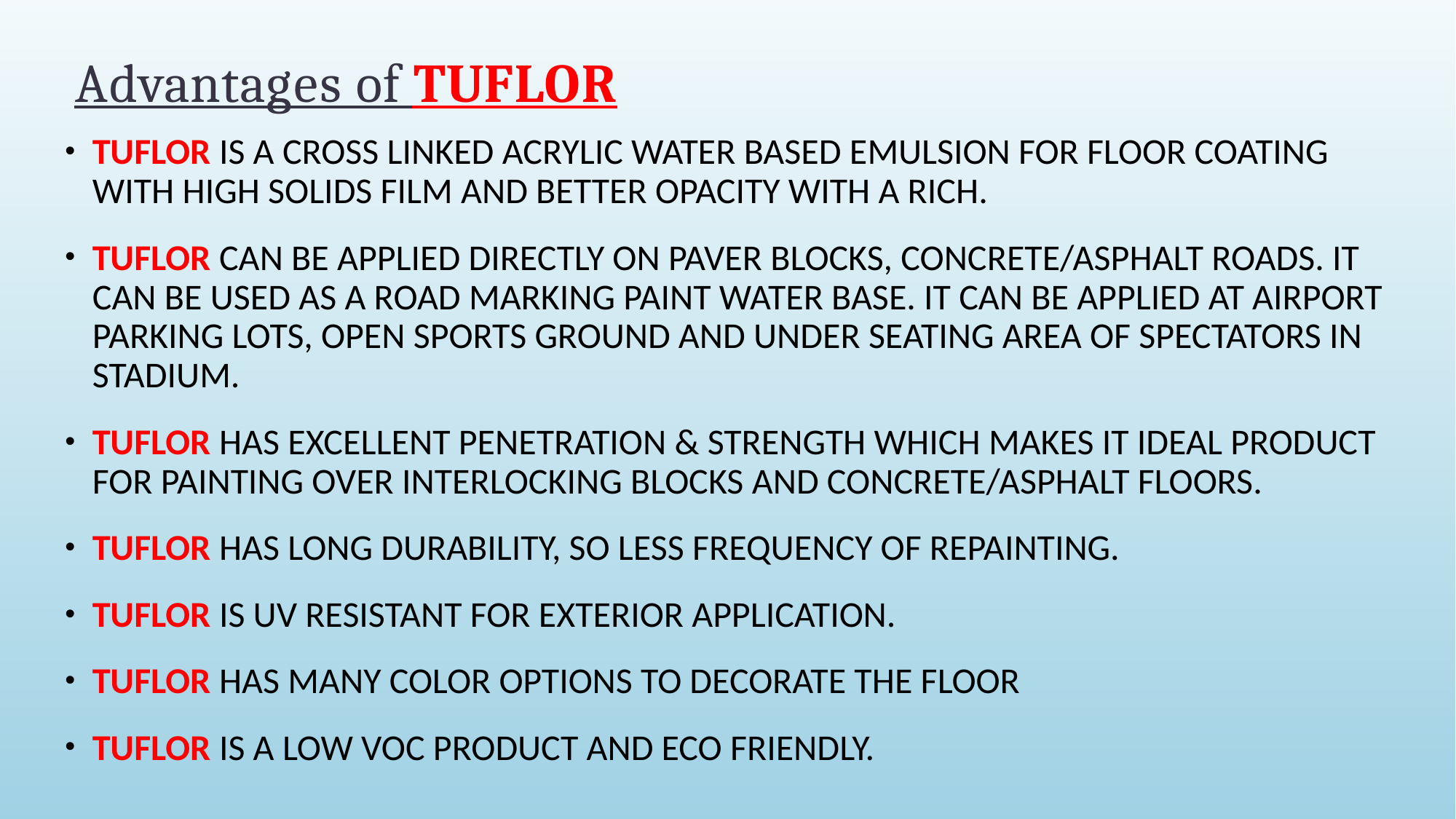

# Advantages of TUFLOR
TUFLOR IS A CROSS LINKED ACRYLIC WATER BASED EMULSION FOR FLOOR COATING WITH HIGH SOLIDS FILM AND BETTER OPACITY WITH A RICH.
TUFLOR CAN BE APPLIED DIRECTLY ON PAVER BLOCKS, CONCRETE/ASPHALT ROADS. IT CAN BE USED AS A ROAD MARKING PAINT WATER BASE. IT CAN BE APPLIED AT AIRPORT PARKING LOTS, OPEN SPORTS GROUND AND UNDER SEATING AREA OF SPECTATORS IN STADIUM.
TUFLOR HAS EXCELLENT PENETRATION & STRENGTH WHICH MAKES IT IDEAL PRODUCT FOR PAINTING OVER INTERLOCKING BLOCKS AND CONCRETE/ASPHALT FLOORS.
TUFLOR HAS LONG DURABILITY, SO LESS FREQUENCY OF REPAINTING.
TUFLOR IS UV RESISTANT FOR EXTERIOR APPLICATION.
TUFLOR HAS MANY COLOR OPTIONS TO DECORATE THE FLOOR
TUFLOR IS A LOW VOC PRODUCT AND ECO FRIENDLY.